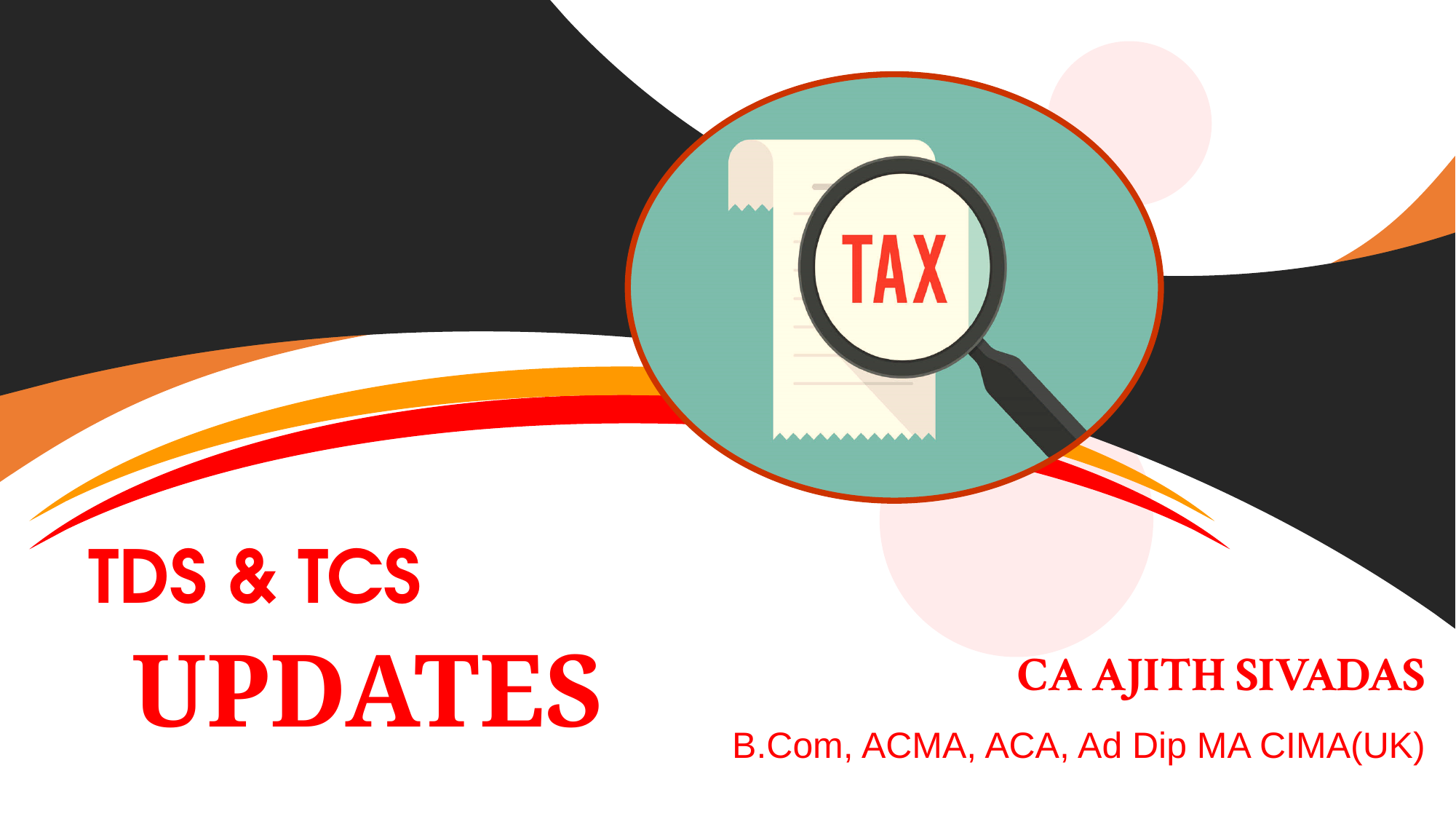

TDS & TCS
UPDATES
CA AJITH SIVADAS

B.Com, ACMA, ACA, Ad Dip MA CIMA(UK)